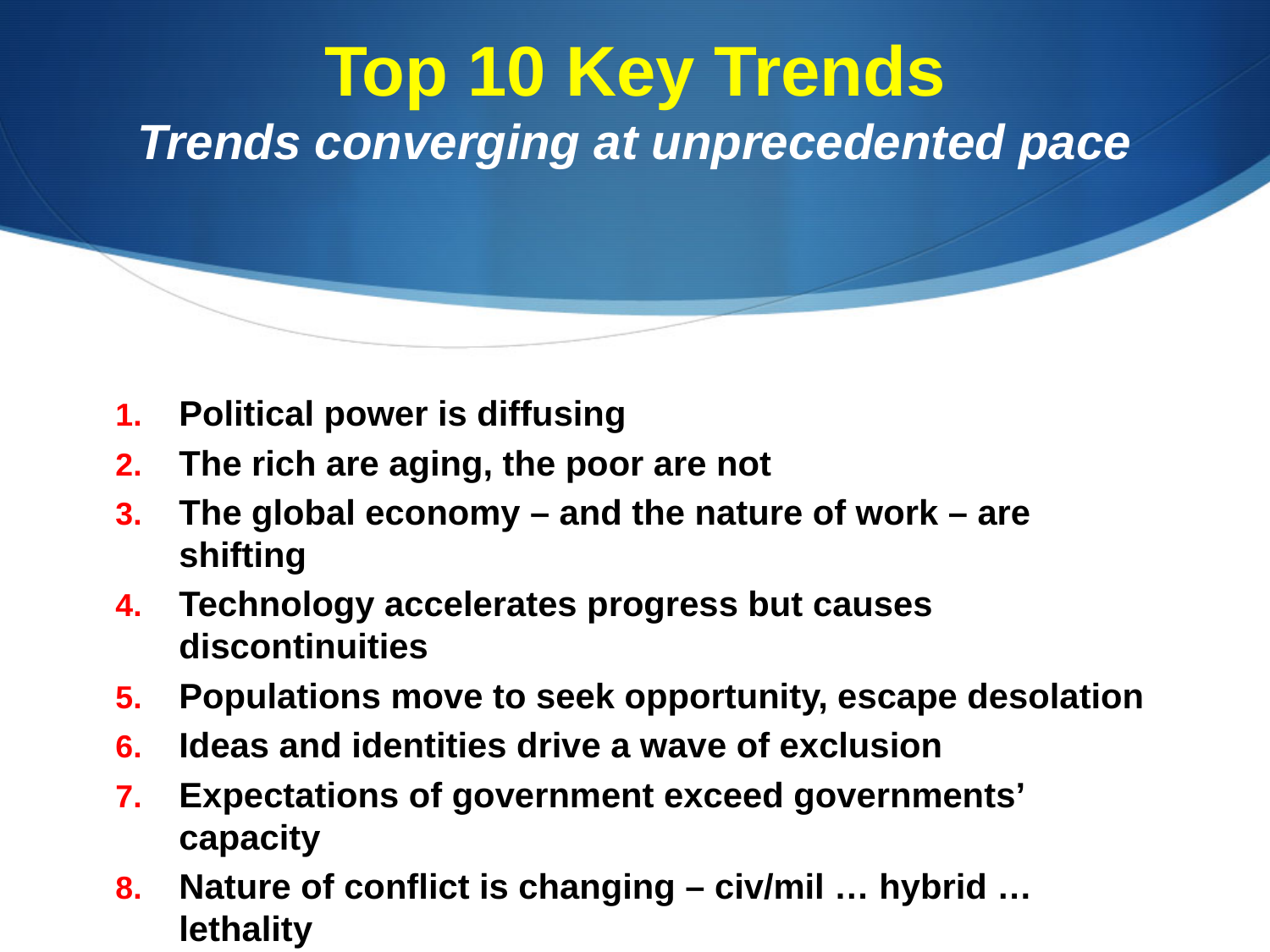

# Top 10 Key Trends Trends converging at unprecedented pace
Political power is diffusing
The rich are aging, the poor are not
The global economy – and the nature of work – are shifting
Technology accelerates progress but causes discontinuities
Populations move to seek opportunity, escape desolation
Ideas and identities drive a wave of exclusion
Expectations of government exceed governments’ capacity
Nature of conflict is changing – civ/mil … hybrid … lethality
Climate change, environment, health issues need focus
International institutions declining in legitimacy